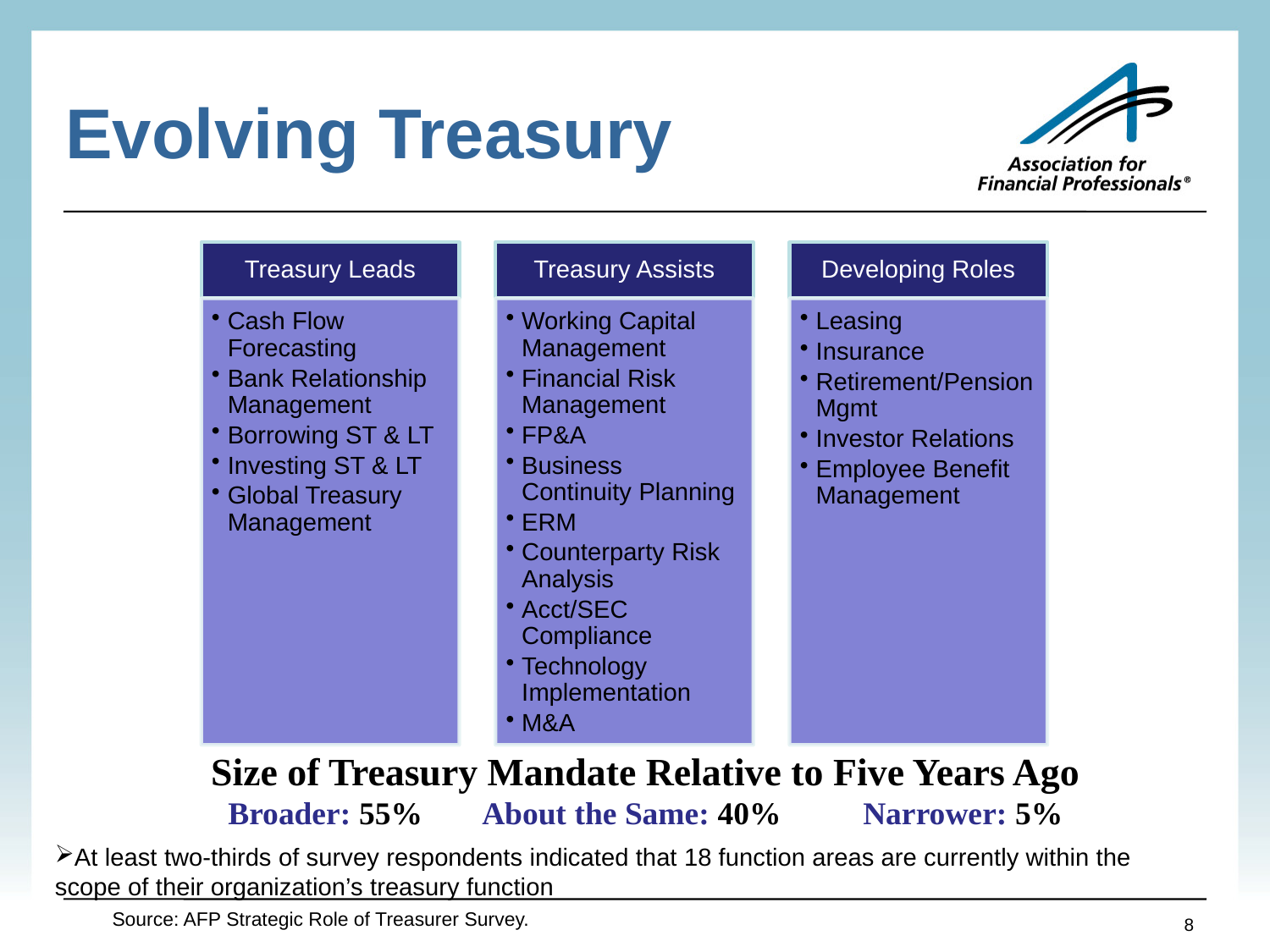

Evolving Treasury
Treasury Leads
Cash Flow Forecasting
Bank Relationship Management
Borrowing ST & LT
Investing ST & LT
Global Treasury Management
Treasury Assists
Working Capital Management
Financial Risk Management
FP&A
Business Continuity Planning
ERM
Counterparty Risk Analysis
Acct/SEC Compliance
Technology Implementation
M&A
Developing Roles
Leasing
Insurance
Retirement/Pension Mgmt
Investor Relations
Employee Benefit Management
Size of Treasury Mandate Relative to Five Years Ago
Broader: 55%	About the Same: 40%	Narrower: 5%
At least two-thirds of survey respondents indicated that 18 function areas are currently within the scope of their organization’s treasury function
Source: AFP Strategic Role of Treasurer Survey.
8